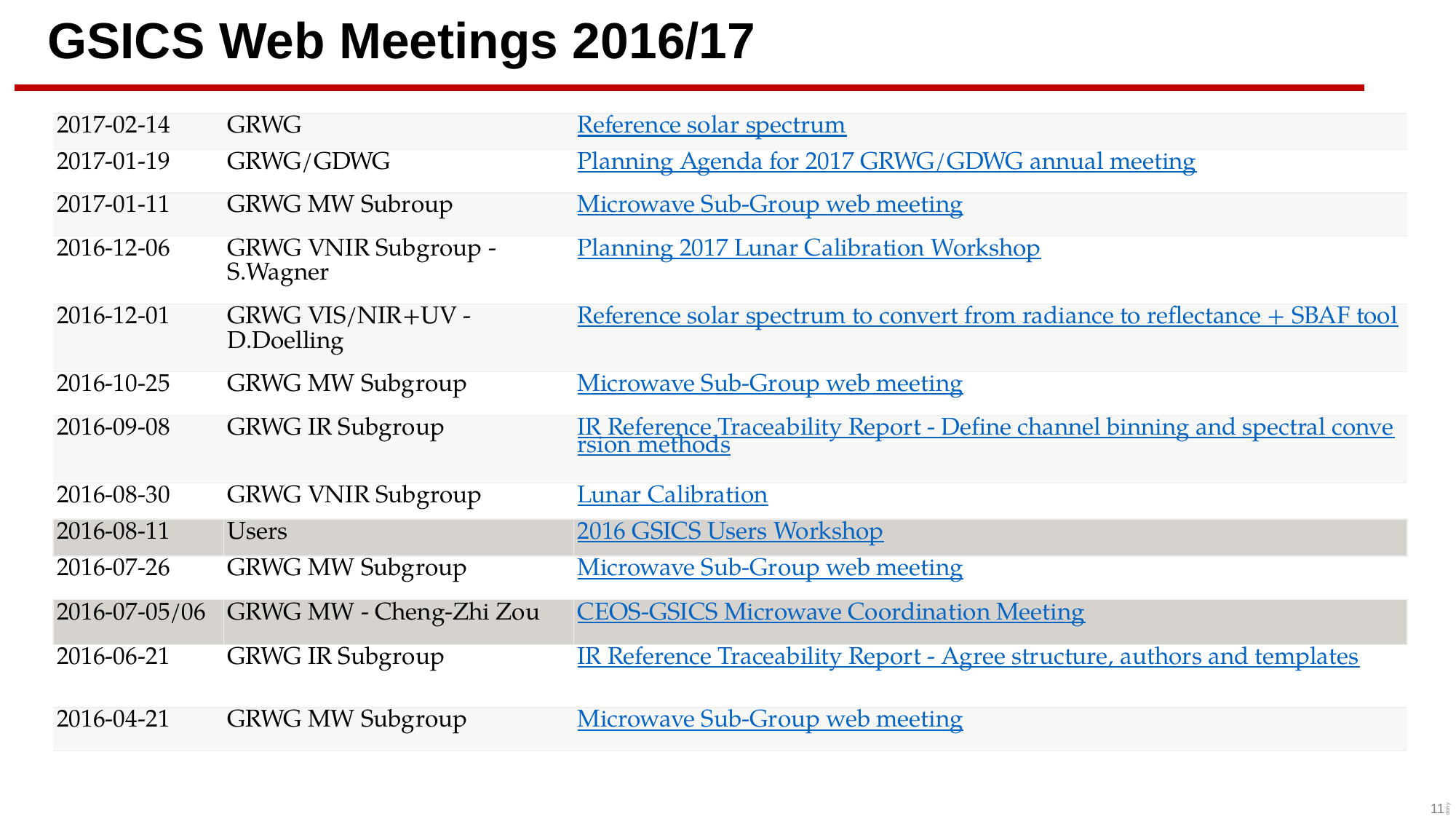

# GSICS Web Meetings 2016/17
| 2017-02-14 | GRWG | Reference solar spectrum |
| --- | --- | --- |
| 2017-01-19 | GRWG/GDWG | Planning Agenda for 2017 GRWG/GDWG annual meeting |
| 2017-01-11 | GRWG MW Subroup | Microwave Sub-Group web meeting |
| 2016-12-06 | GRWG VNIR Subgroup - S.Wagner | Planning 2017 Lunar Calibration Workshop |
| 2016-12-01 | GRWG VIS/NIR+UV - D.Doelling | Reference solar spectrum to convert from radiance to reflectance + SBAF tool |
| 2016-10-25 | GRWG MW Subgroup | Microwave Sub-Group web meeting |
| 2016-09-08 | GRWG IR Subgroup | IR Reference Traceability Report - Define channel binning and spectral conversion methods |
| 2016-08-30 | GRWG VNIR Subgroup | Lunar Calibration |
| 2016-08-11 | Users | 2016 GSICS Users Workshop |
| 2016-07-26 | GRWG MW Subgroup | Microwave Sub-Group web meeting |
| 2016-07-05/06 | GRWG MW - Cheng-Zhi Zou | CEOS-GSICS Microwave Coordination Meeting |
| 2016-06-21 | GRWG IR Subgroup | IR Reference Traceability Report - Agree structure, authors and templates |
| 2016-04-21 | GRWG MW Subgroup | Microwave Sub-Group web meeting |